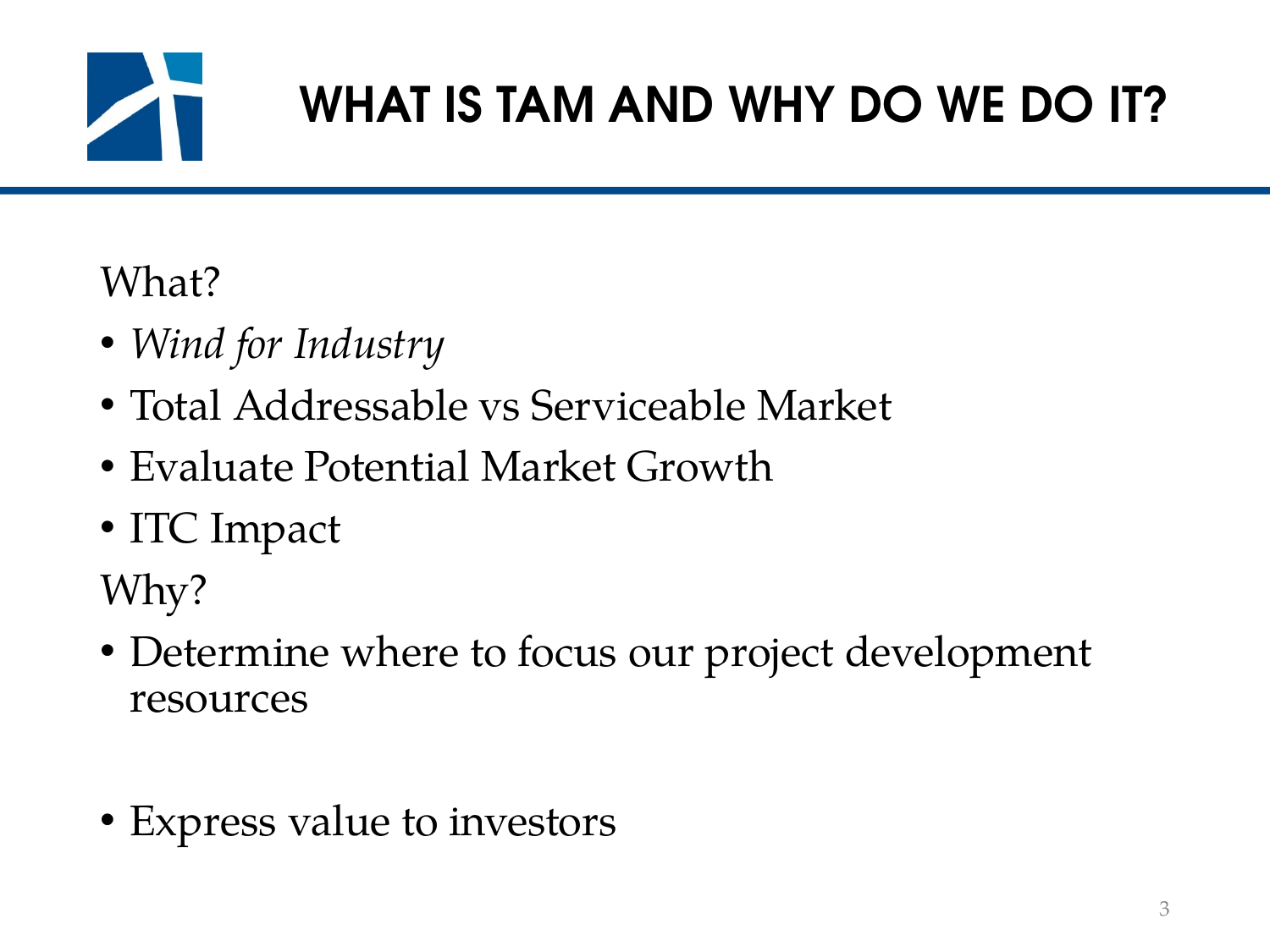

# What is TAM and why do we do it?
What?
Wind for Industry
Total Addressable vs Serviceable Market
Evaluate Potential Market Growth
ITC Impact
Why?
Determine where to focus our project development resources

Express value to investors
3